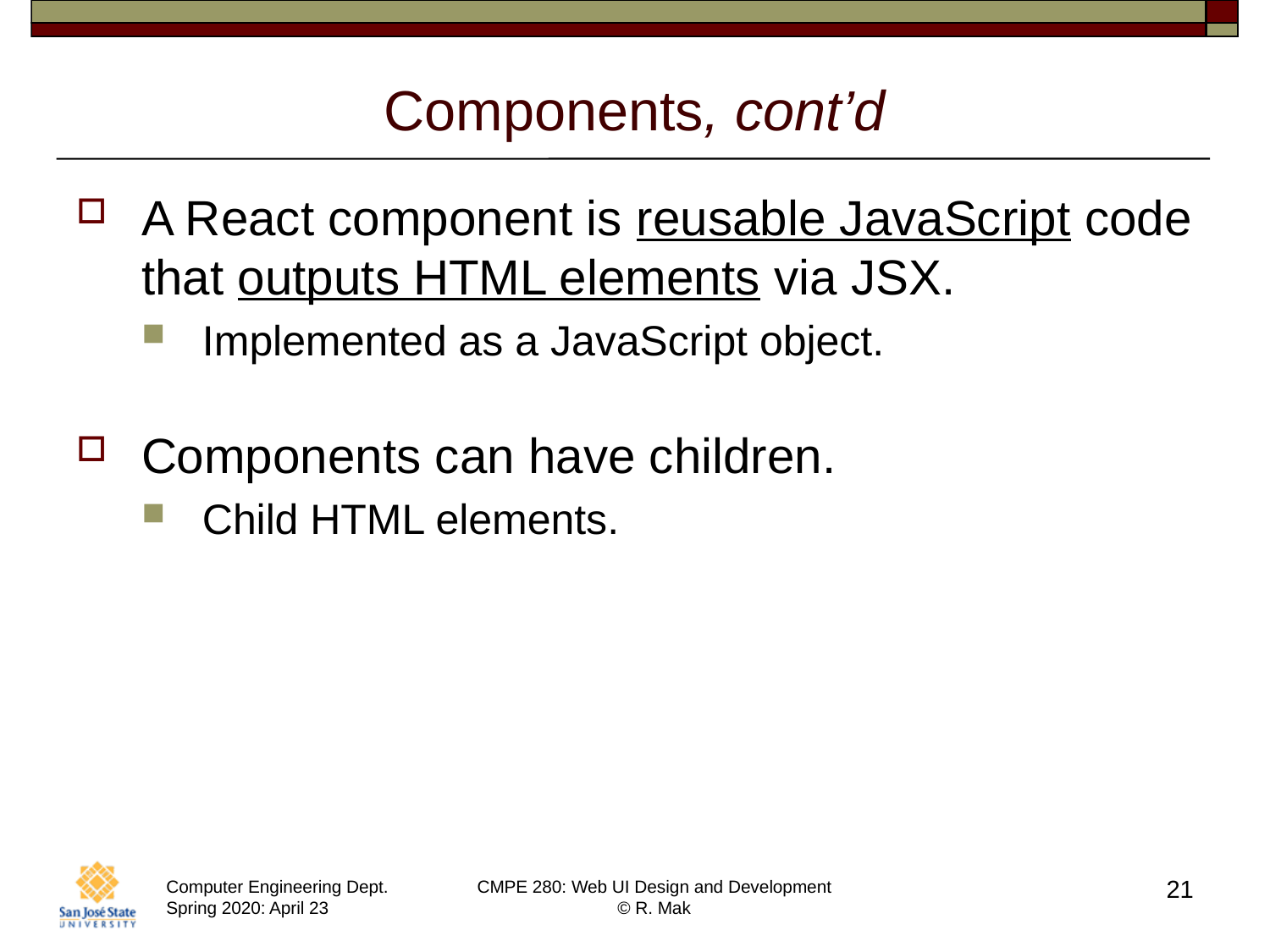

# Components, cont’d
A React component is reusable JavaScript code that outputs HTML elements via JSX.
Implemented as a JavaScript object.

Components can have children.
Child HTML elements.
21